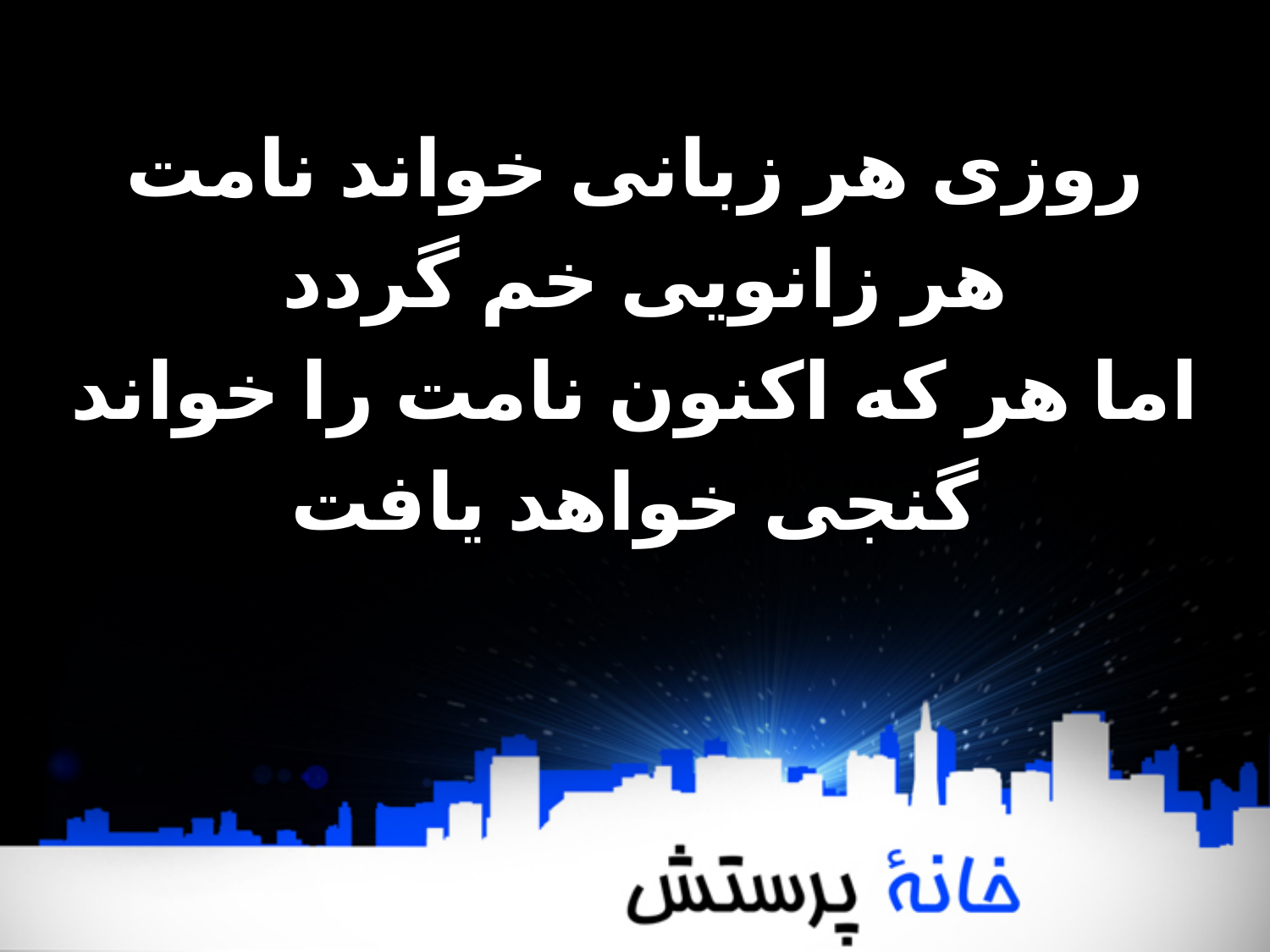

روزی هر زبانی خواند نامت
هر زانویی خم گردد
اما هر که اکنون نامت را خواند
گنجی خواهد یافت